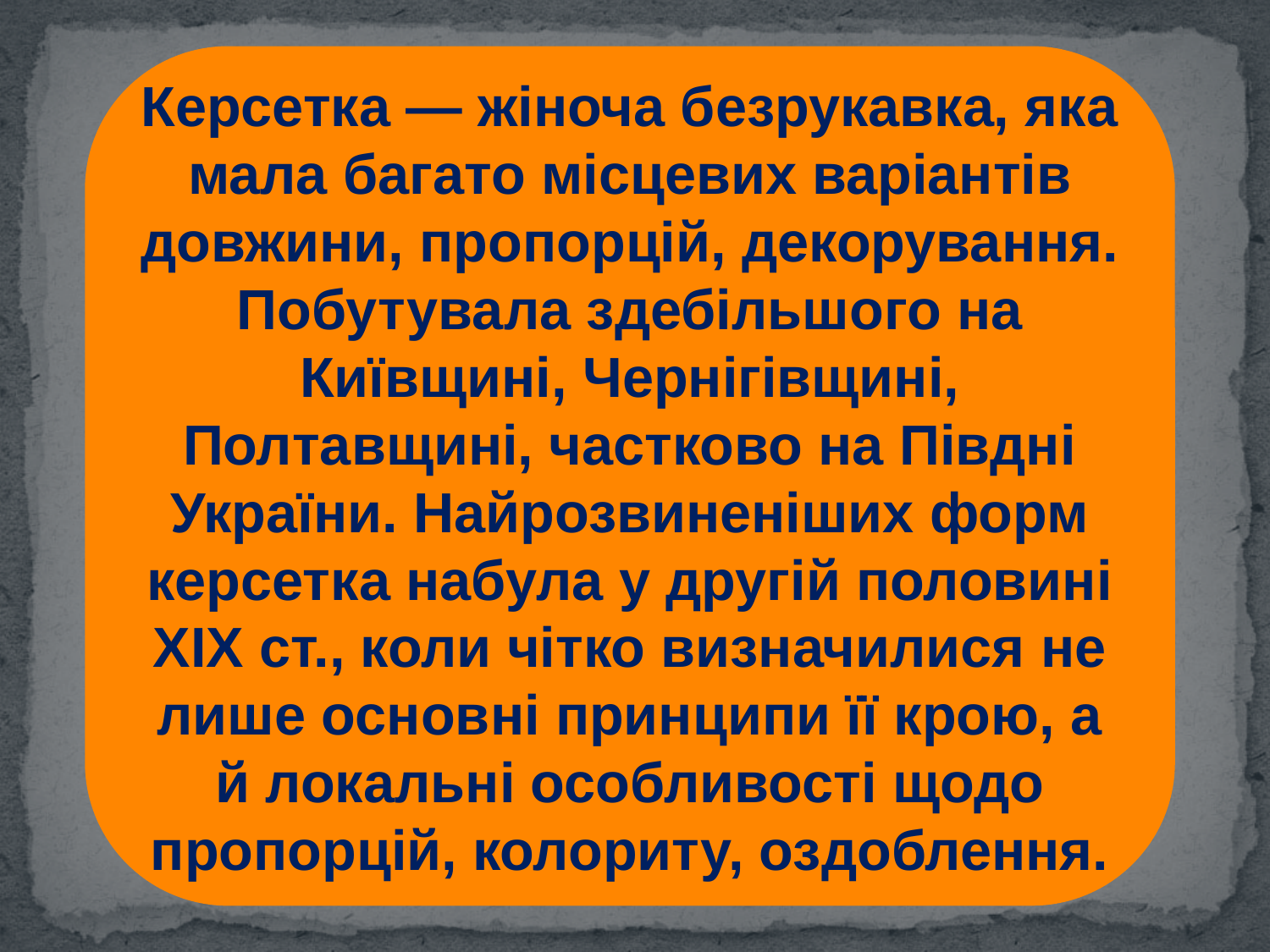

Керсетка — жіноча безрукавка, яка мала багато місцевих варіантів довжини, пропорцій, декорування. Побутувала здебільшого на Київщині, Чернігівщині, Полтавщині, частково на Півдні України. Найрозвиненіших форм керсетка набула у другій половині XIX ст., коли чітко визначилися не лише основні принципи її крою, а й локальні особливості щодо пропорцій, колориту, оздоблення.